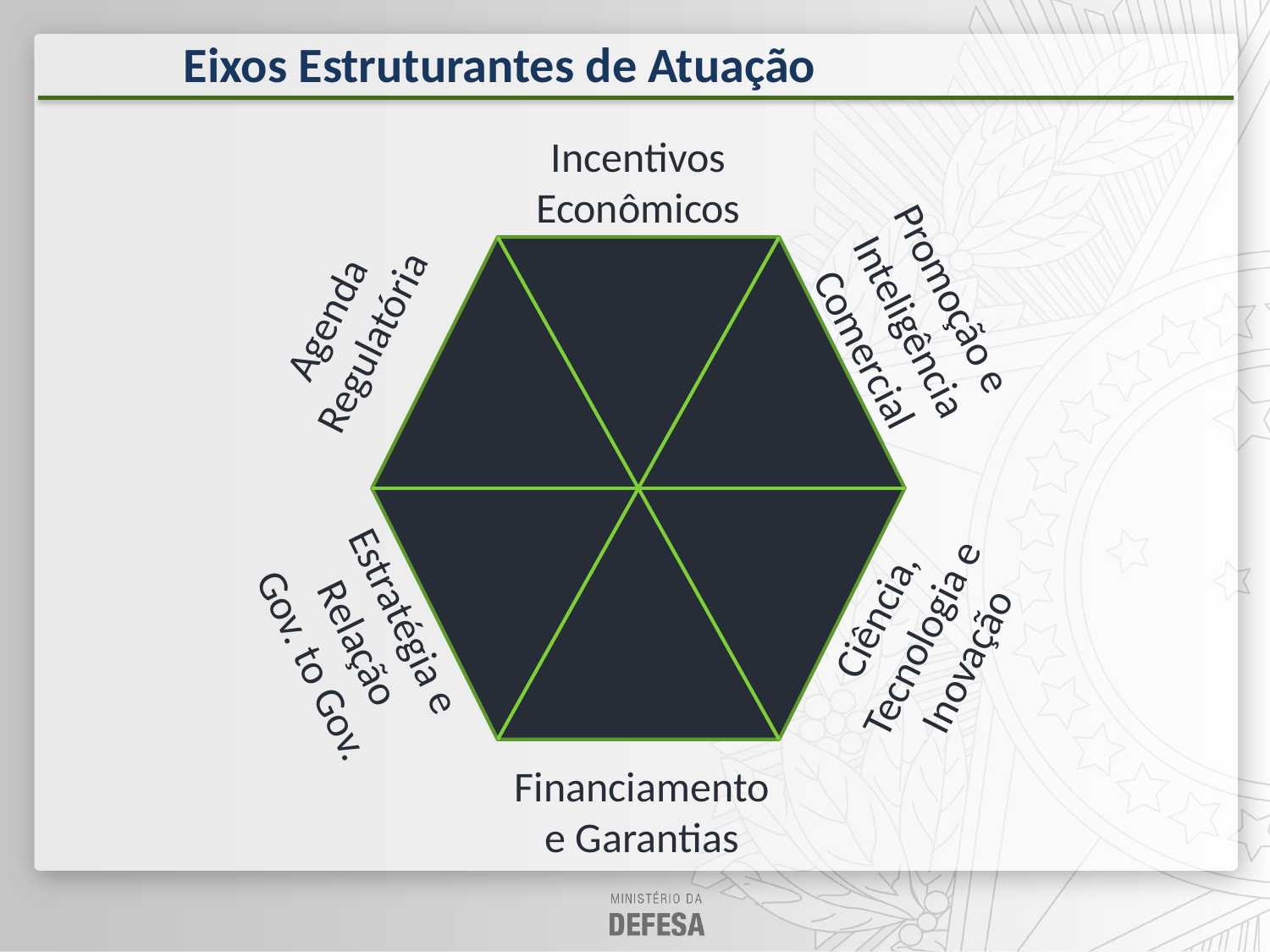

Eixos Estruturantes de Atuação
Incentivos Econômicos

Promoção e
Inteligência Comercial
Agenda Regulatória
Ciência, Tecnologia e Inovação
Estratégia e Relação
Gov. to Gov.
Financiamento e Garantias